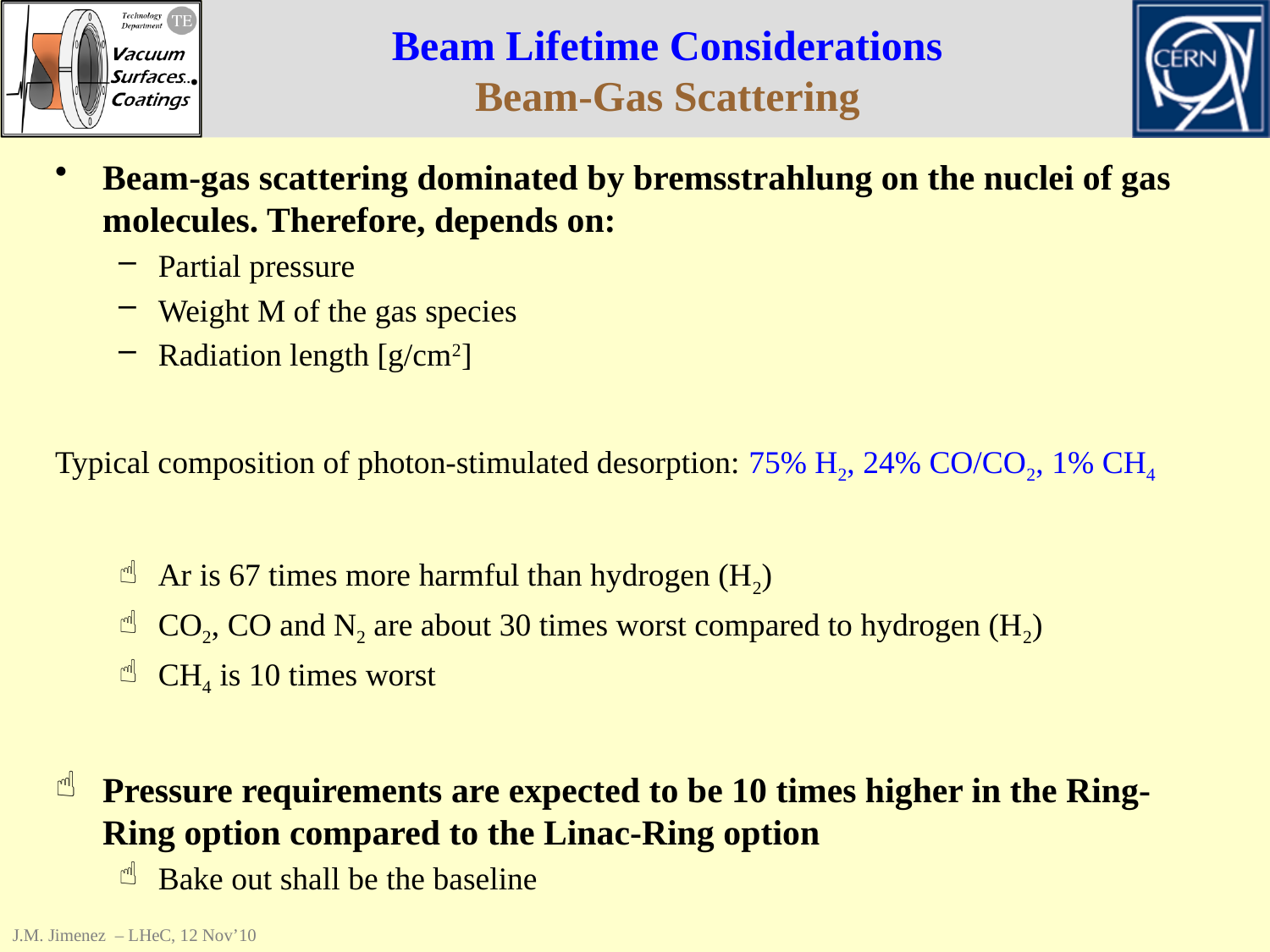

# Beam Lifetime Considerations Beam-Gas Scattering
Beam-gas scattering dominated by bremsstrahlung on the nuclei of gas molecules. Therefore, depends on:
Partial pressure
Weight M of the gas species
Radiation length [g/cm2]

Typical composition of photon-stimulated desorption: 75% H2, 24% CO/CO2, 1% CH4

Ar is 67 times more harmful than hydrogen (H2)
CO2, CO and N2 are about 30 times worst compared to hydrogen (H2)
CH4 is 10 times worst

Pressure requirements are expected to be 10 times higher in the Ring-Ring option compared to the Linac-Ring option
Bake out shall be the baseline